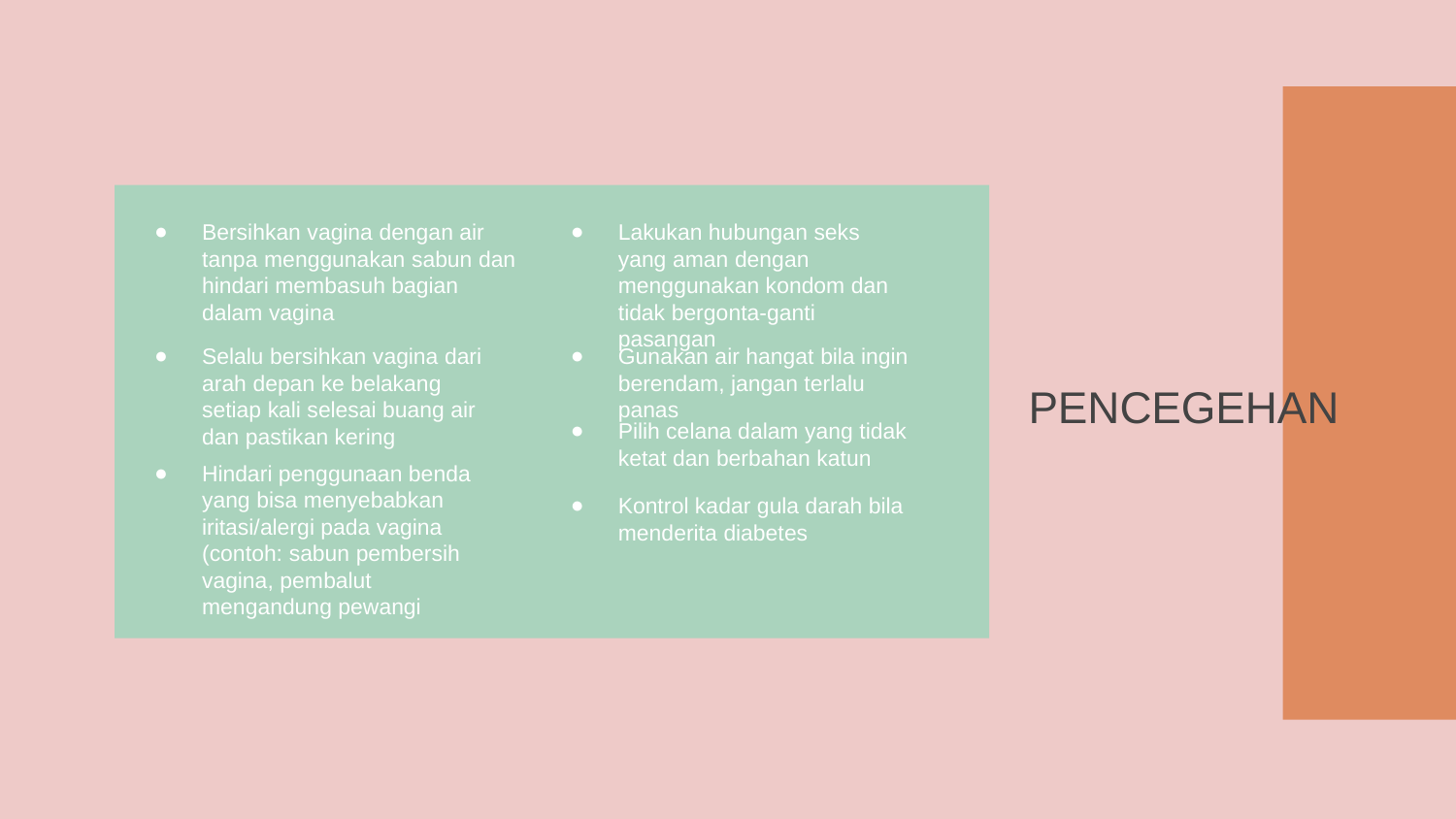

Bersihkan vagina dengan air tanpa menggunakan sabun dan hindari membasuh bagian dalam vagina
Lakukan hubungan seks yang aman dengan menggunakan kondom dan tidak bergonta-ganti pasangan
Selalu bersihkan vagina dari arah depan ke belakang setiap kali selesai buang air dan pastikan kering
Gunakan air hangat bila ingin berendam, jangan terlalu panas
# PENCEGEHAN
Pilih celana dalam yang tidak ketat dan berbahan katun
Hindari penggunaan benda yang bisa menyebabkan iritasi/alergi pada vagina (contoh: sabun pembersih vagina, pembalut mengandung pewangi
Kontrol kadar gula darah bila menderita diabetes